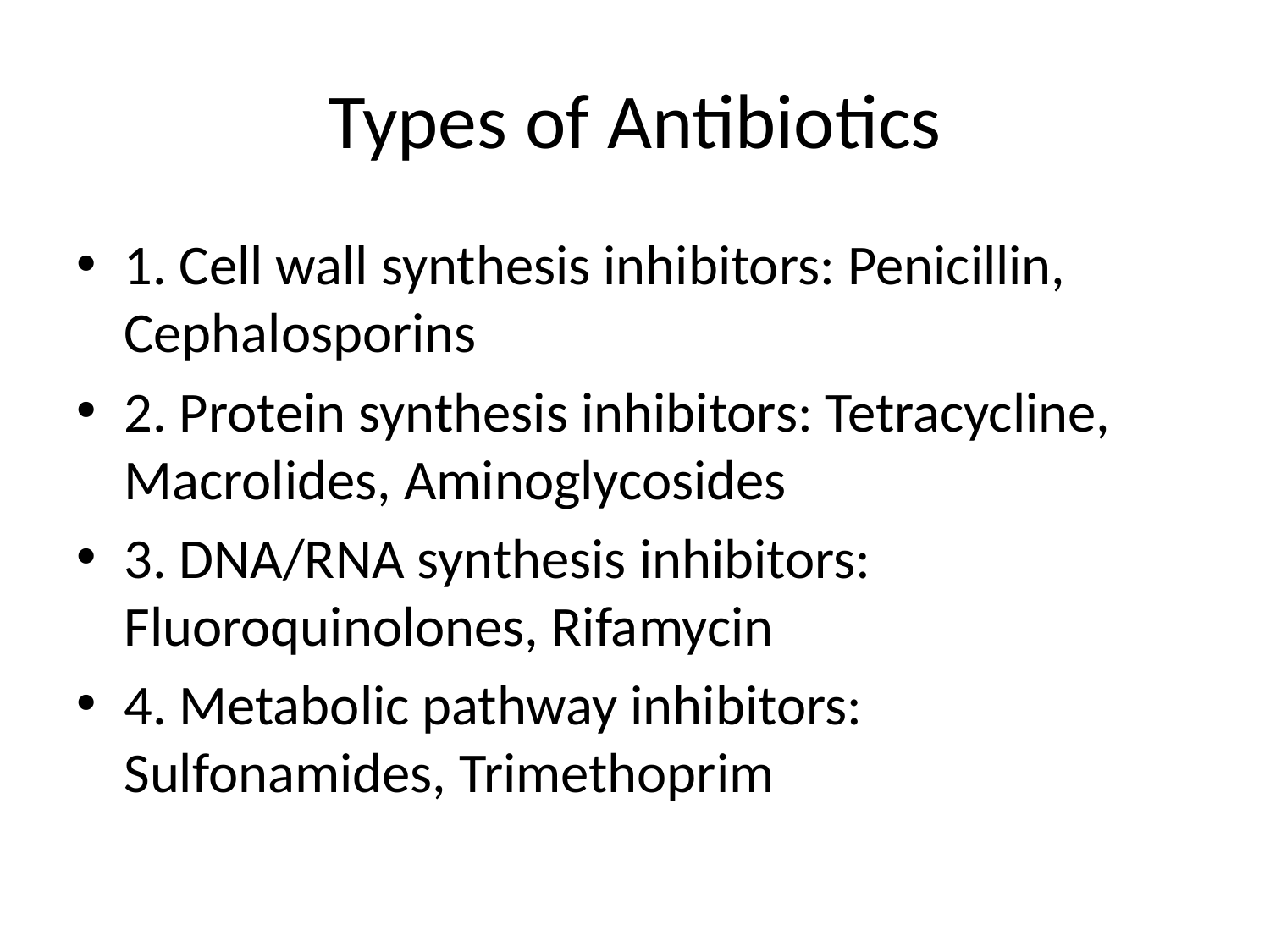

# Types of Antibiotics
1. Cell wall synthesis inhibitors: Penicillin, Cephalosporins
2. Protein synthesis inhibitors: Tetracycline, Macrolides, Aminoglycosides
3. DNA/RNA synthesis inhibitors: Fluoroquinolones, Rifamycin
4. Metabolic pathway inhibitors: Sulfonamides, Trimethoprim